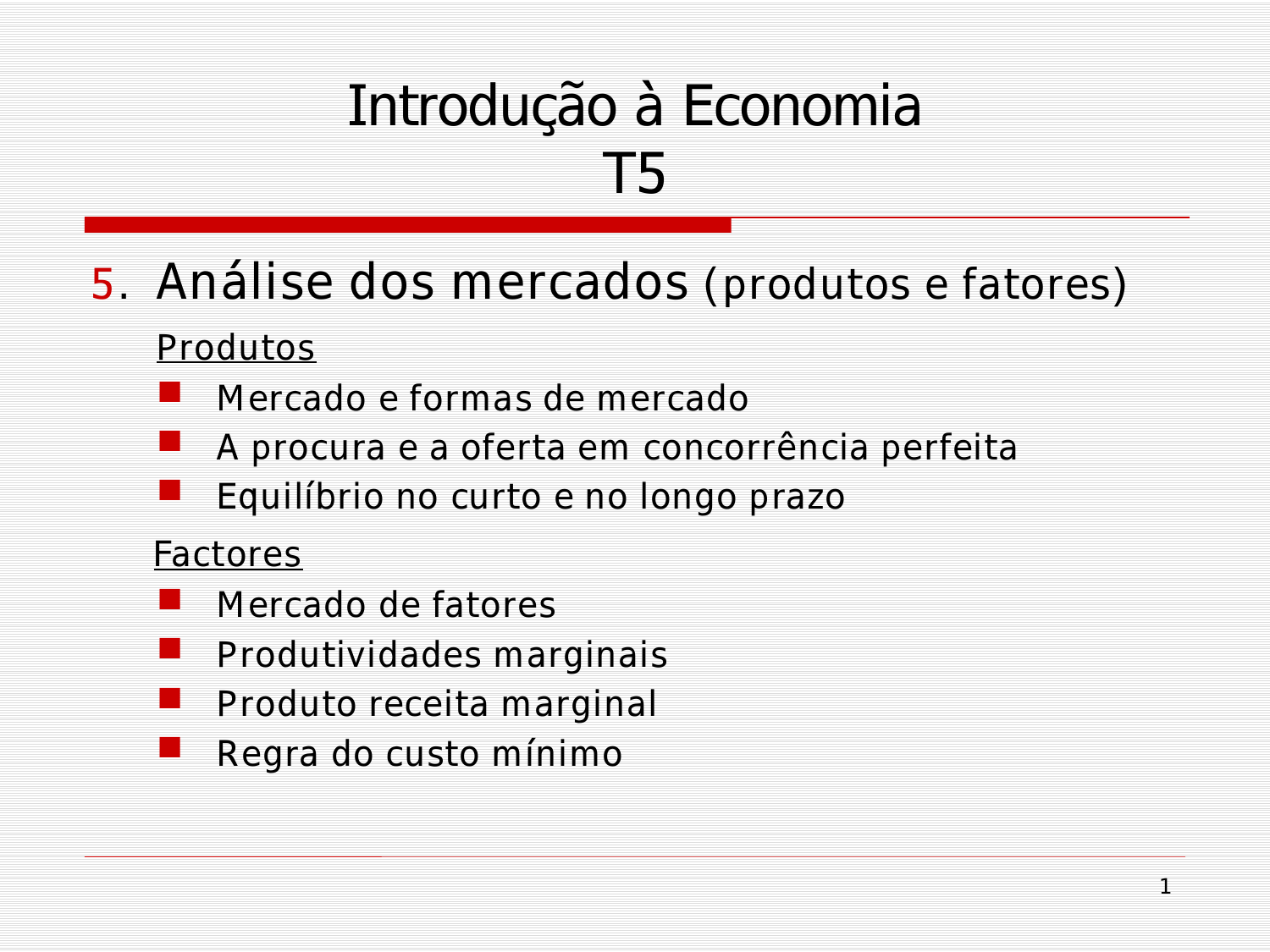

# Introdução à Economia T5
5.  Análise dos mercados (produtos e fatores)
     Produtos
Mercado e formas de mercado
A procura e a oferta em concorrência perfeita
Equilíbrio no curto e no longo prazo
     Factores
Mercado de fatores
Produtividades marginais
Produto receita marginal
Regra do custo mínimo

1